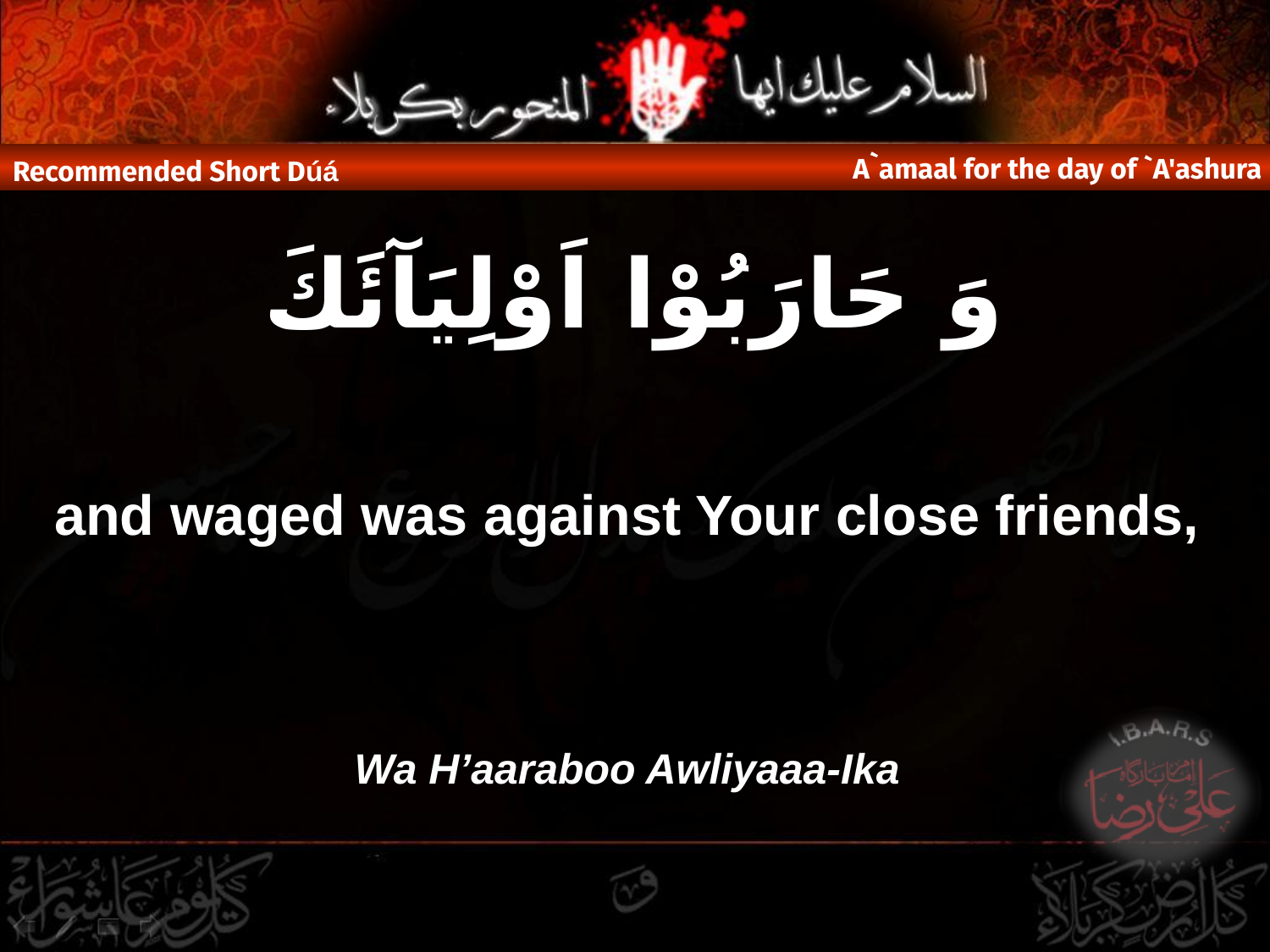

A`amaal for the day of `A'ashura
Recommended Short Dúá
وَ حَارَبُوْا اَوْلِيَآئَكَ
and waged was against Your close friends,
Wa H’aaraboo Awliyaaa-Ika